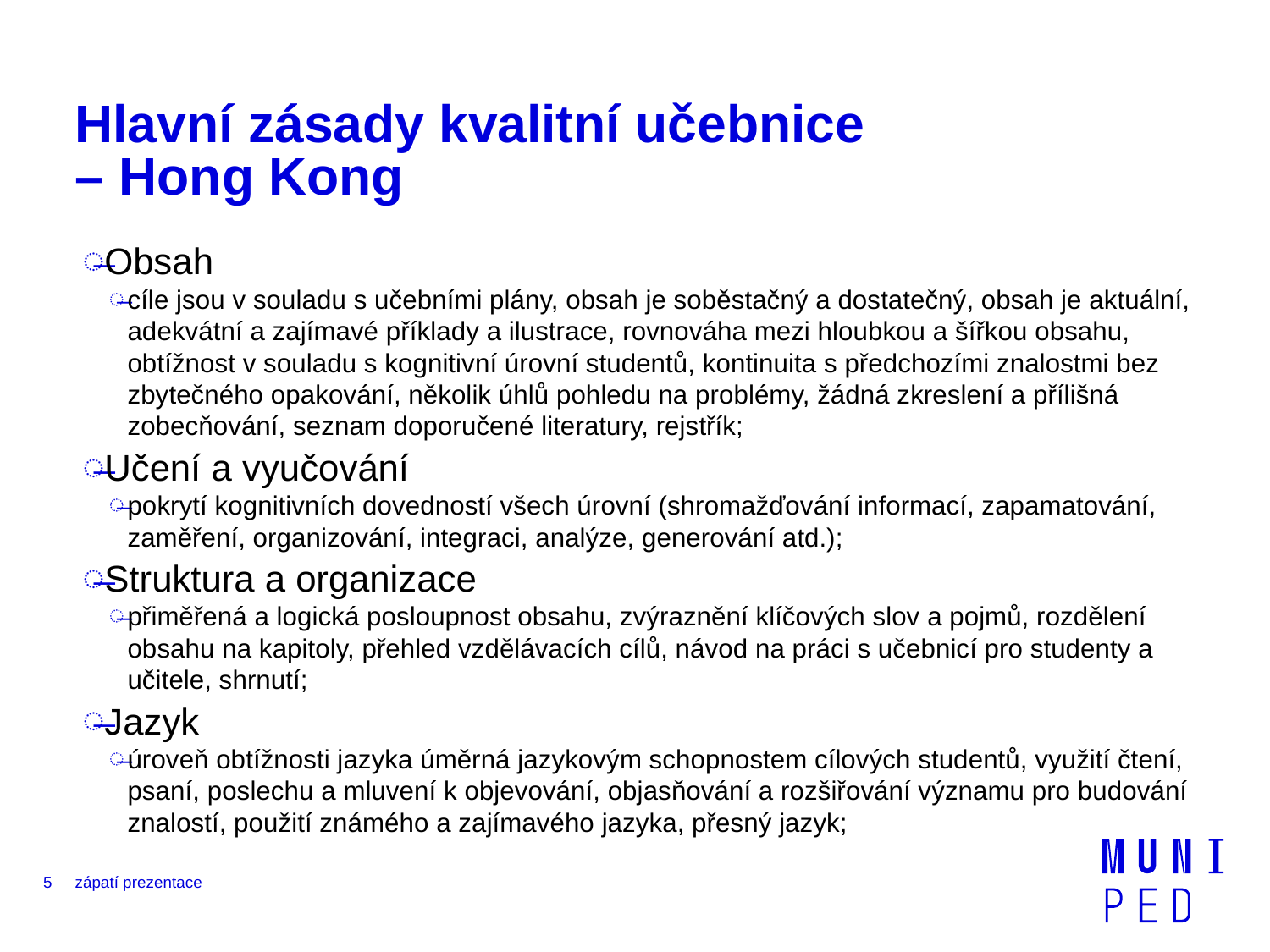

# Hlavní zásady kvalitní učebnice – Hong Kong
Obsah
cíle jsou v souladu s učebními plány, obsah je soběstačný a dostatečný, obsah je aktuální, adekvátní a zajímavé příklady a ilustrace, rovnováha mezi hloubkou a šířkou obsahu, obtížnost v souladu s kognitivní úrovní studentů, kontinuita s předchozími znalostmi bez zbytečného opakování, několik úhlů pohledu na problémy, žádná zkreslení a přílišná zobecňování, seznam doporučené literatury, rejstřík;
Učení a vyučování
pokrytí kognitivních dovedností všech úrovní (shromažďování informací, zapamatování, zaměření, organizování, integraci, analýze, generování atd.);
Struktura a organizace
přiměřená a logická posloupnost obsahu, zvýraznění klíčových slov a pojmů, rozdělení obsahu na kapitoly, přehled vzdělávacích cílů, návod na práci s učebnicí pro studenty a učitele, shrnutí;
Jazyk
úroveň obtížnosti jazyka úměrná jazykovým schopnostem cílových studentů, využití čtení, psaní, poslechu a mluvení k objevování, objasňování a rozšiřování významu pro budování znalostí, použití známého a zajímavého jazyka, přesný jazyk;

5
zápatí prezentace